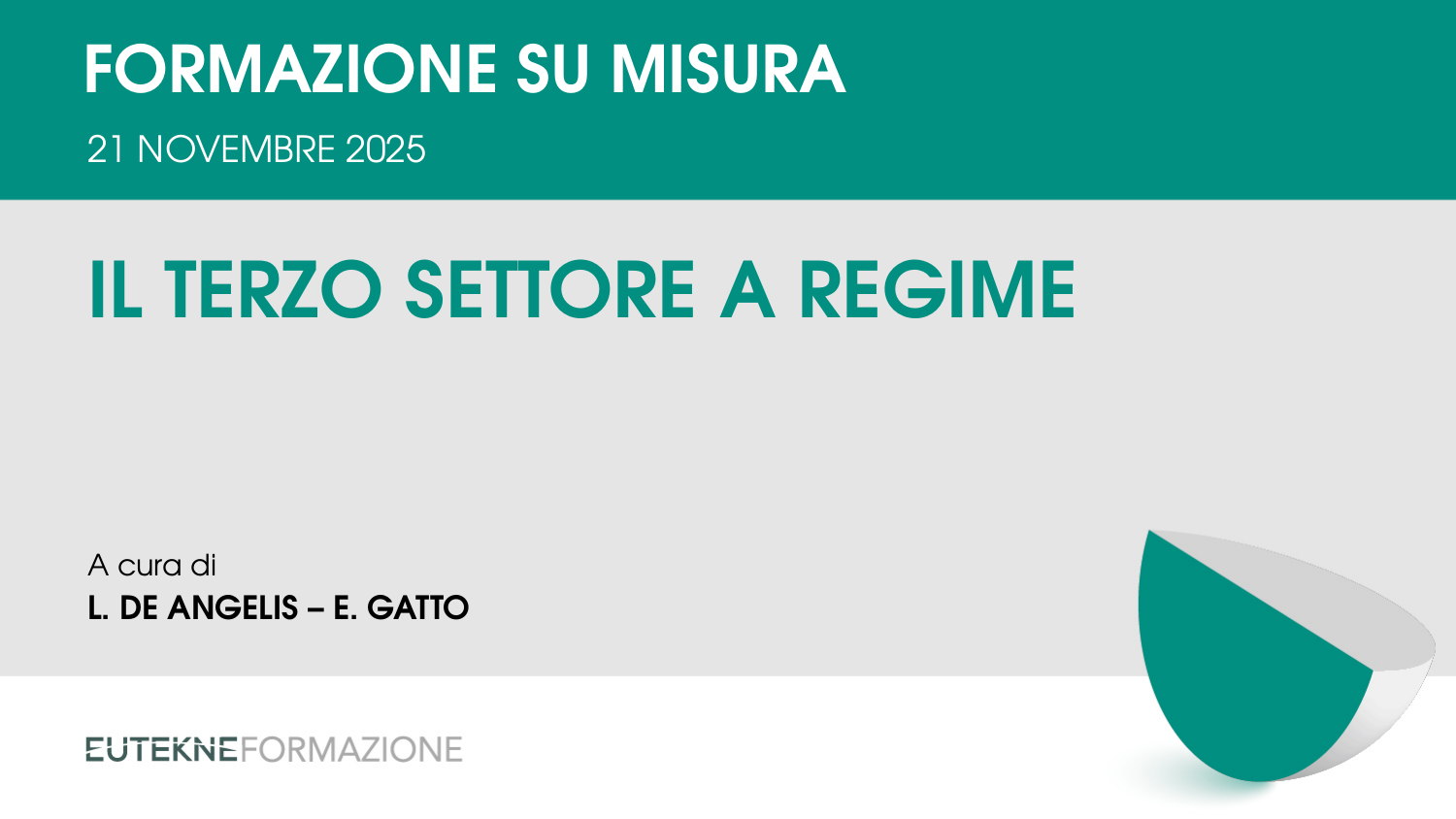

21 NOVEMBRE 2025
IL TERZO SETTORE A REGIME
A cura di
L. DE ANGELIS – E. GATTO